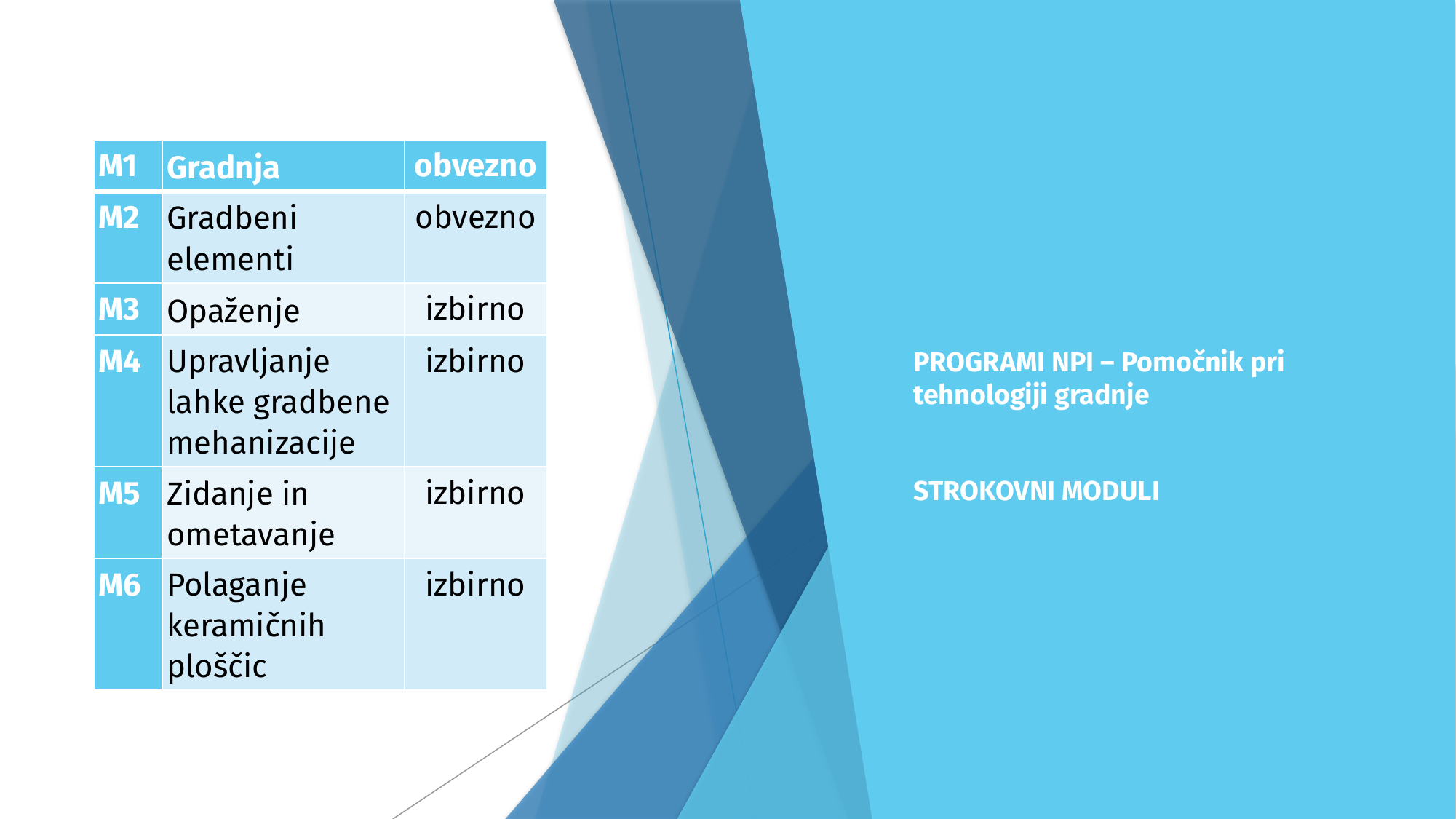

| M1 | Gradnja | obvezno |
| --- | --- | --- |
| M2 | Gradbeni elementi | obvezno |
| M3 | Opaženje | izbirno |
| M4 | Upravljanje lahke gradbene mehanizacije | izbirno |
| M5 | Zidanje in ometavanje | izbirno |
| M6 | Polaganje keramičnih ploščic | izbirno |
PROGRAMI NPI – Pomočnik pri tehnologiji gradnje

STROKOVNI MODULI